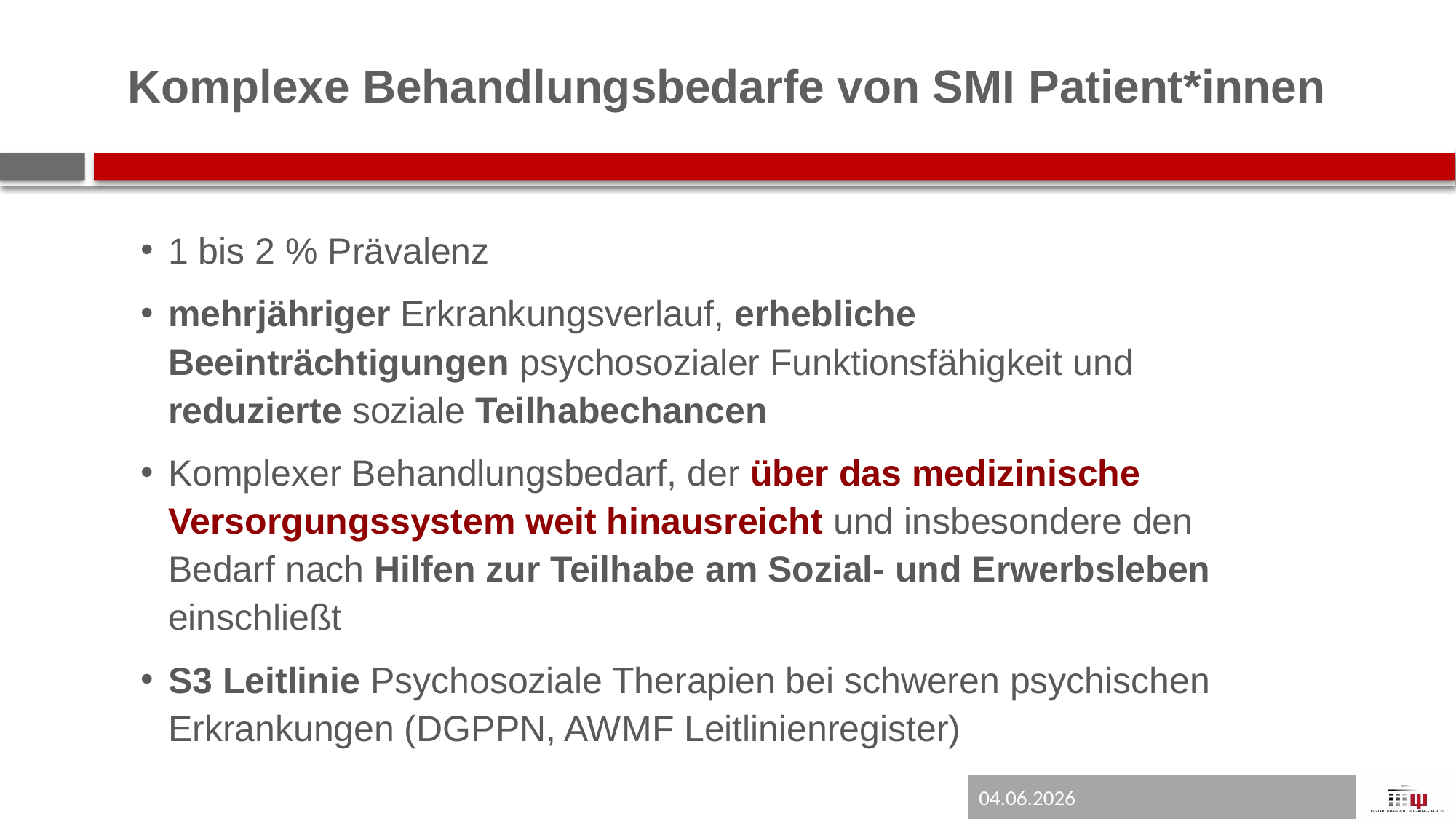

# Komplexe Behandlungsbedarfe von SMI Patient*innen
1 bis 2 % Prävalenz
mehrjähriger Erkrankungsverlauf, erhebliche Beeinträchtigungen psychosozialer Funktionsfähigkeit und reduzierte soziale Teilhabechancen
Komplexer Behandlungsbedarf, der über das medizinische Versorgungssystem weit hinausreicht und insbesondere den Bedarf nach Hilfen zur Teilhabe am Sozial- und Erwerbsleben einschließt
S3 Leitlinie Psychosoziale Therapien bei schweren psychischen Erkrankungen (DGPPN, AWMF Leitlinienregister)
04.06.2026